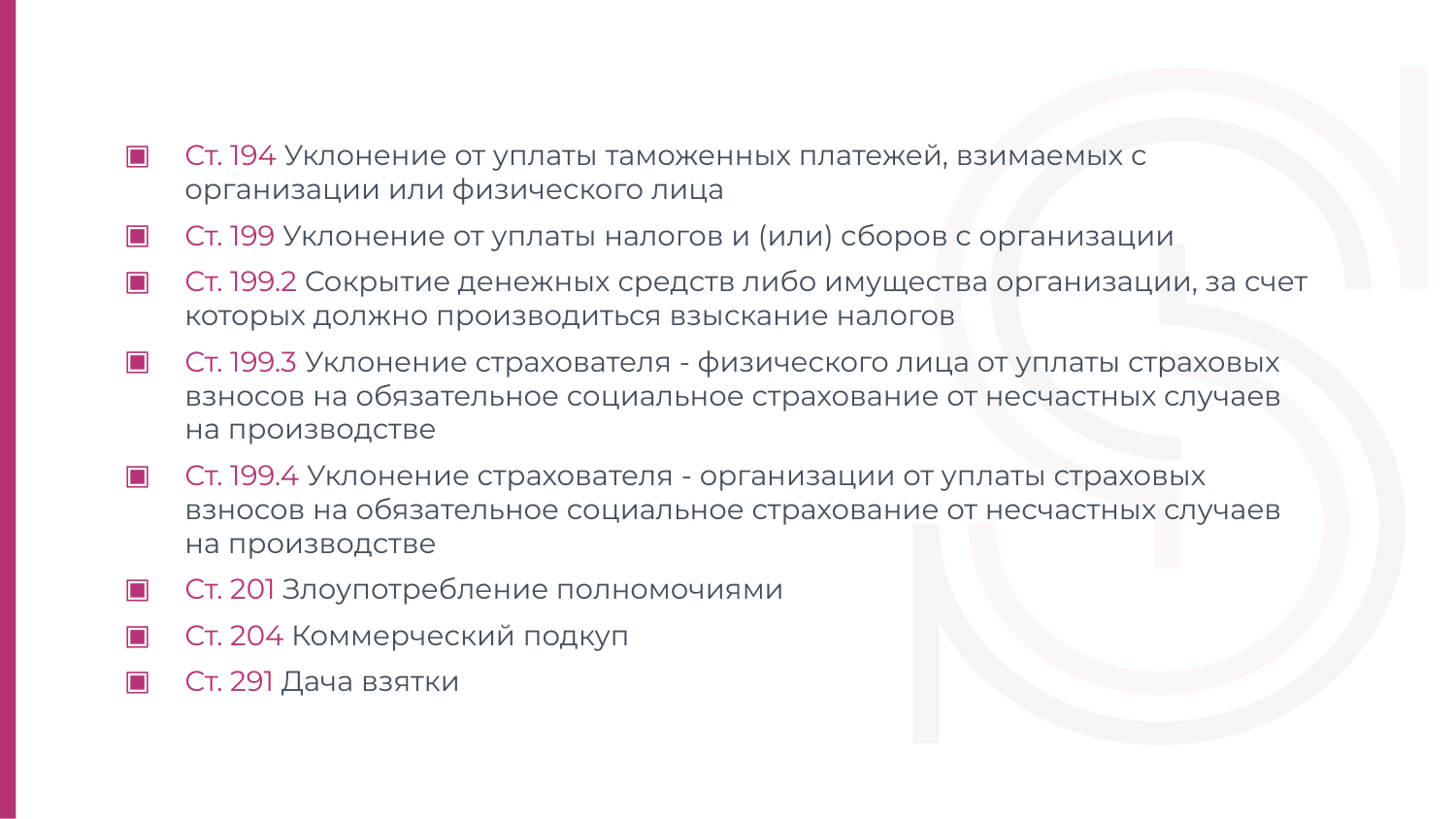

Ст. 194 Уклонение от уплаты таможенных платежей, взимаемых с организации или физического лица
Ст. 199 Уклонение от уплаты налогов и (или) сборов с организации
Ст. 199.2 Сокрытие денежных средств либо имущества организации, за счет которых должно производиться взыскание налогов
Ст. 199.3 Уклонение страхователя - физического лица от уплаты страховых взносов на обязательное социальное страхование от несчастных случаев на производстве
Ст. 199.4 Уклонение страхователя - организации от уплаты страховых взносов на обязательное социальное страхование от несчастных случаев на производстве
Ст. 201 Злоупотребление полномочиями
Ст. 204 Коммерческий подкуп
Ст. 291 Дача взятки